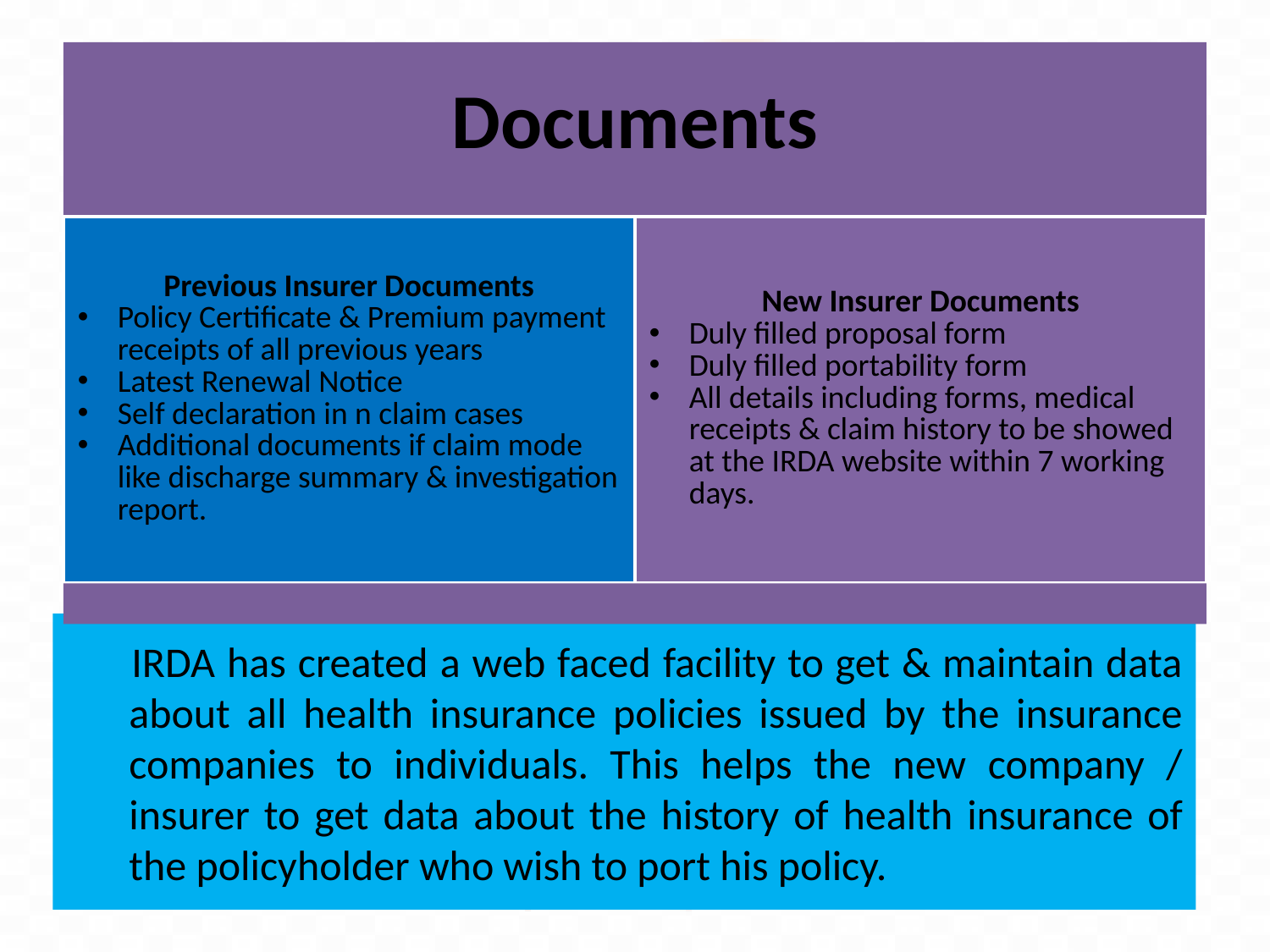

Documents
Previous Insurer Documents
New Insurer Documents
Duly filled proposal form
Latest Renewal Notice
Self declaration in n claim cases
Duly filled portability form
# IRDA has created a web faced facility to get & maintain data about all health insurance policies issued by the insurance companies to individuals. This helps the new company / insurer to get data about the history of health insurance of the policyholder who wish to port his policy.